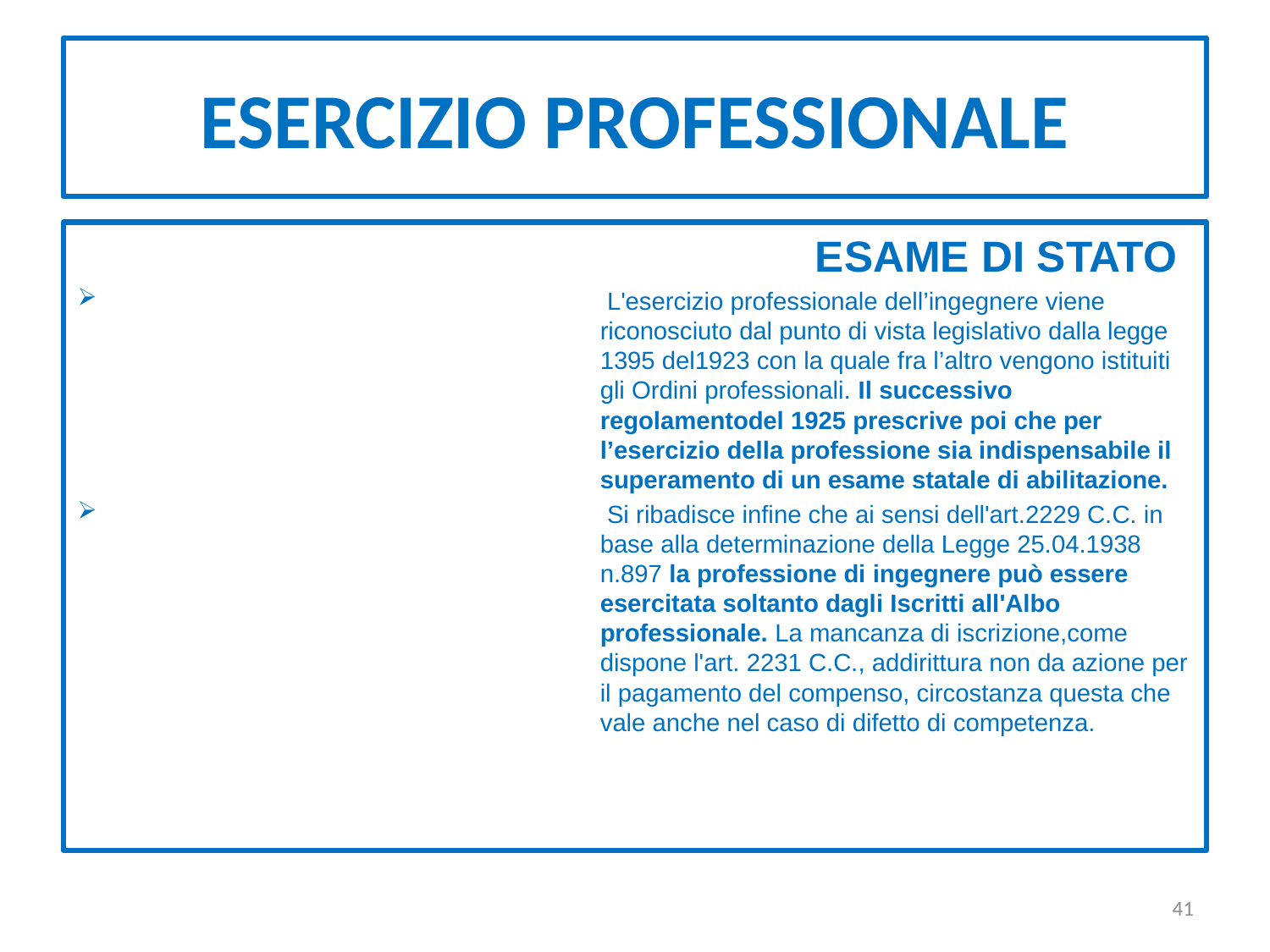

ESERCIZIO PROFESSIONALE
ESAME DI STATO
 L'esercizio professionale dell’ingegnere viene riconosciuto dal punto di vista legislativo dalla legge 1395 del1923 con la quale fra l’altro vengono istituiti gli Ordini professionali. Il successivo regolamentodel 1925 prescrive poi che per l’esercizio della professione sia indispensabile il superamento di un esame statale di abilitazione.
 Si ribadisce infine che ai sensi dell'art.2229 C.C. in base alla determinazione della Legge 25.04.1938 n.897 la professione di ingegnere può essere esercitata soltanto dagli Iscritti all'Albo professionale. La mancanza di iscrizione,come dispone l'art. 2231 C.C., addirittura non da azione per il pagamento del compenso, circostanza questa che vale anche nel caso di difetto di competenza.

41